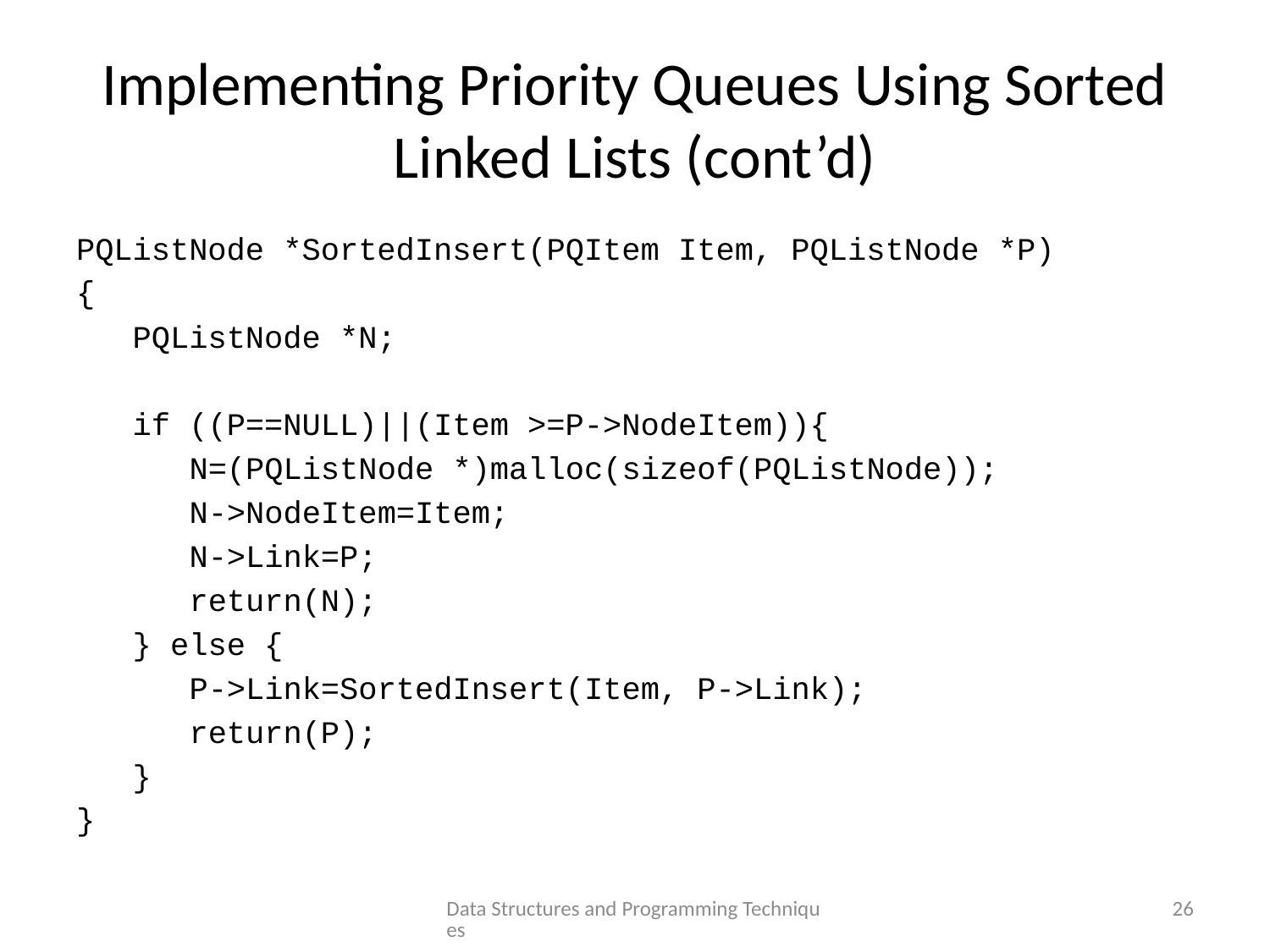

# Implementing Priority Queues Using Sorted Linked Lists (cont’d)
PQListNode *SortedInsert(PQItem Item, PQListNode *P)
{
   PQListNode *N;

   if ((P==NULL)||(Item >=P->NodeItem)){
      N=(PQListNode *)malloc(sizeof(PQListNode));
      N->NodeItem=Item;
      N->Link=P;
      return(N);
   } else {
      P->Link=SortedInsert(Item, P->Link);
      return(P);
   }
}

Data Structures and Programming Techniques
26